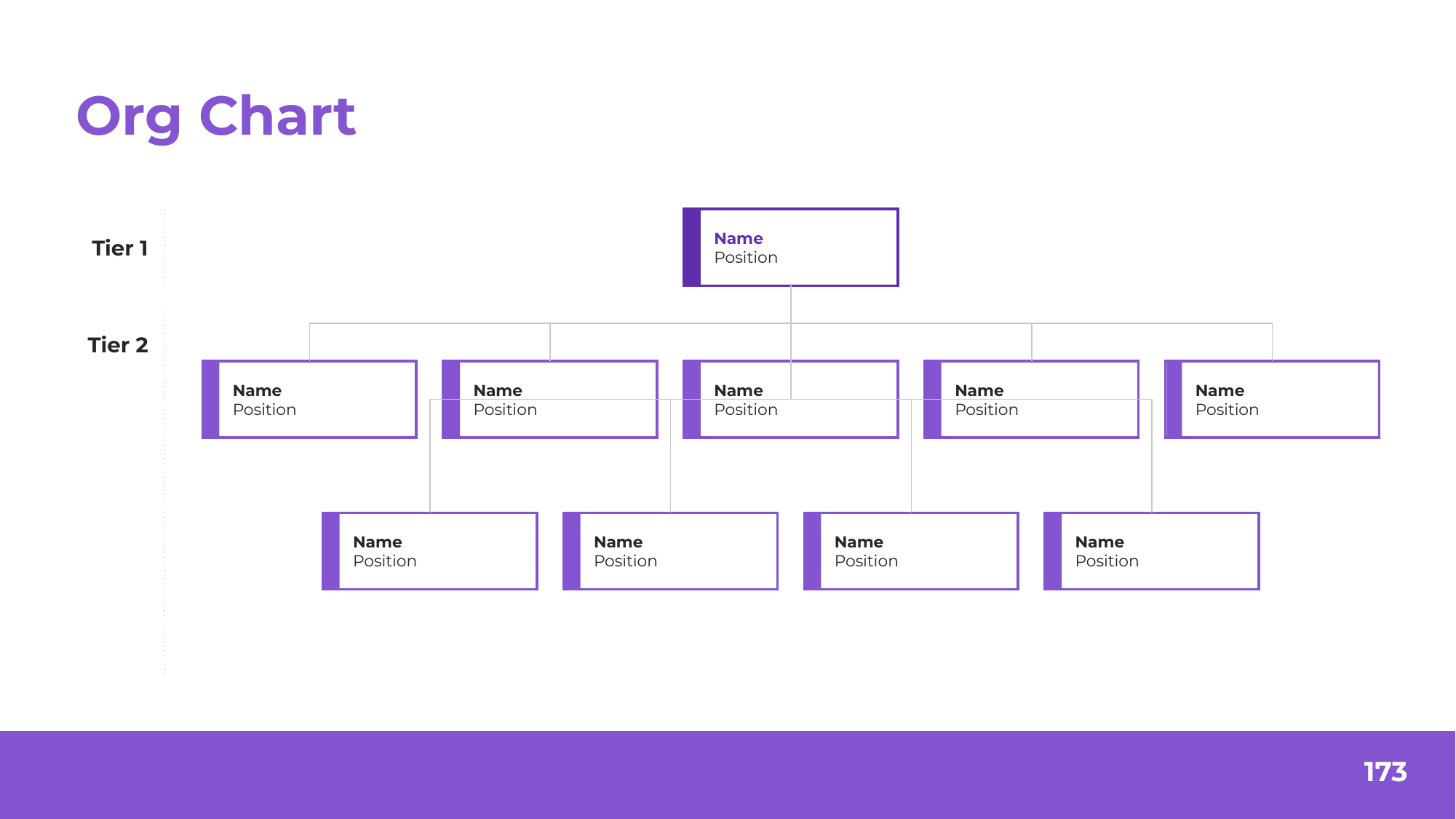

# Org Chart
Name
Position

Tier 1
Tier 2
Name
Position

Name
Position

Name
Position

Name
Position

Name
Position

Name
Position

Name
Position

Name
Position

Name
Position

173